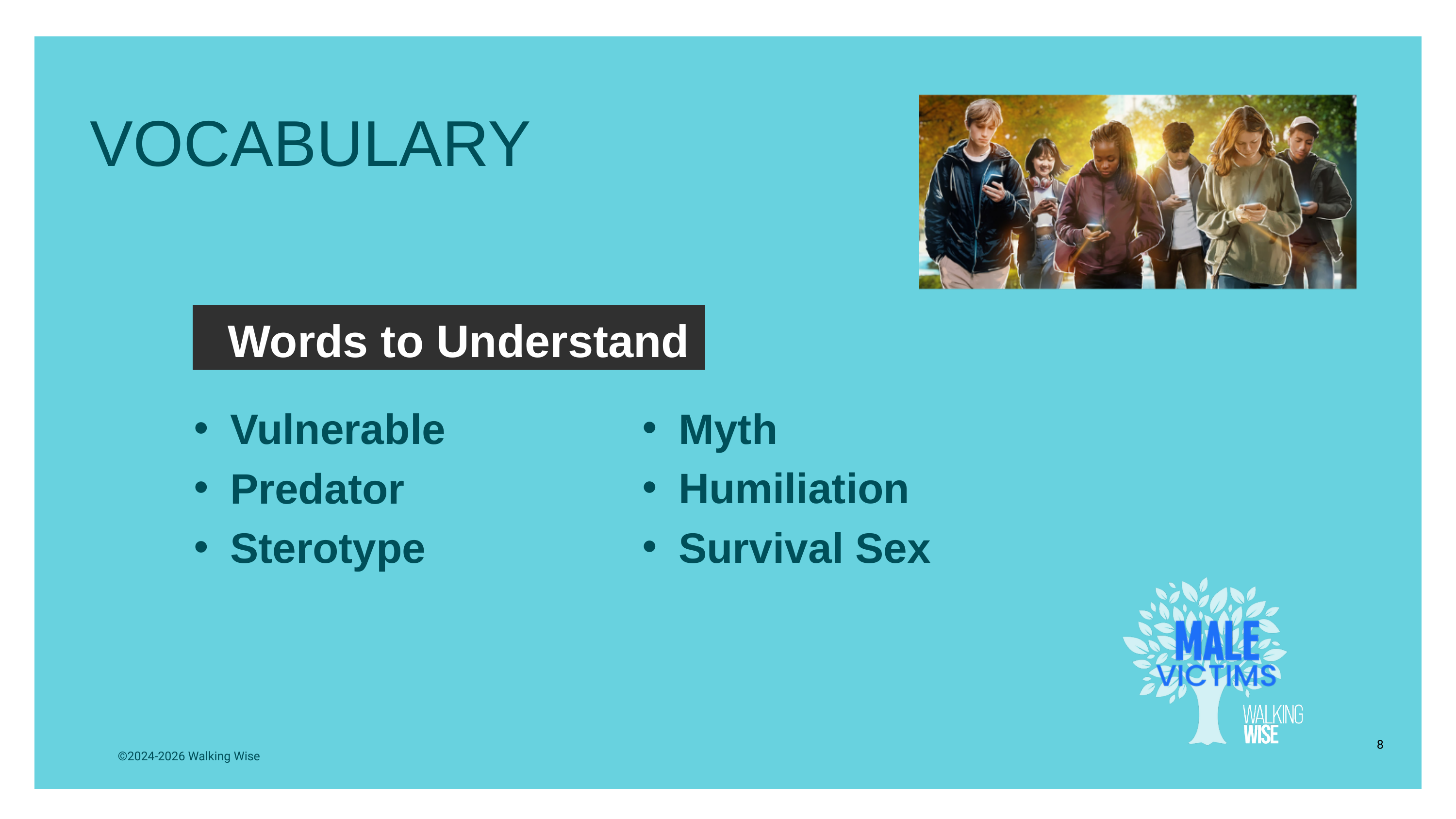

EDUCATON GUIDE
VOCABULARY

Words to Understand

Myth
Humiliation
Survival Sex
Vulnerable
Predator
Sterotype

8
©2024-2026 Walking Wise
3